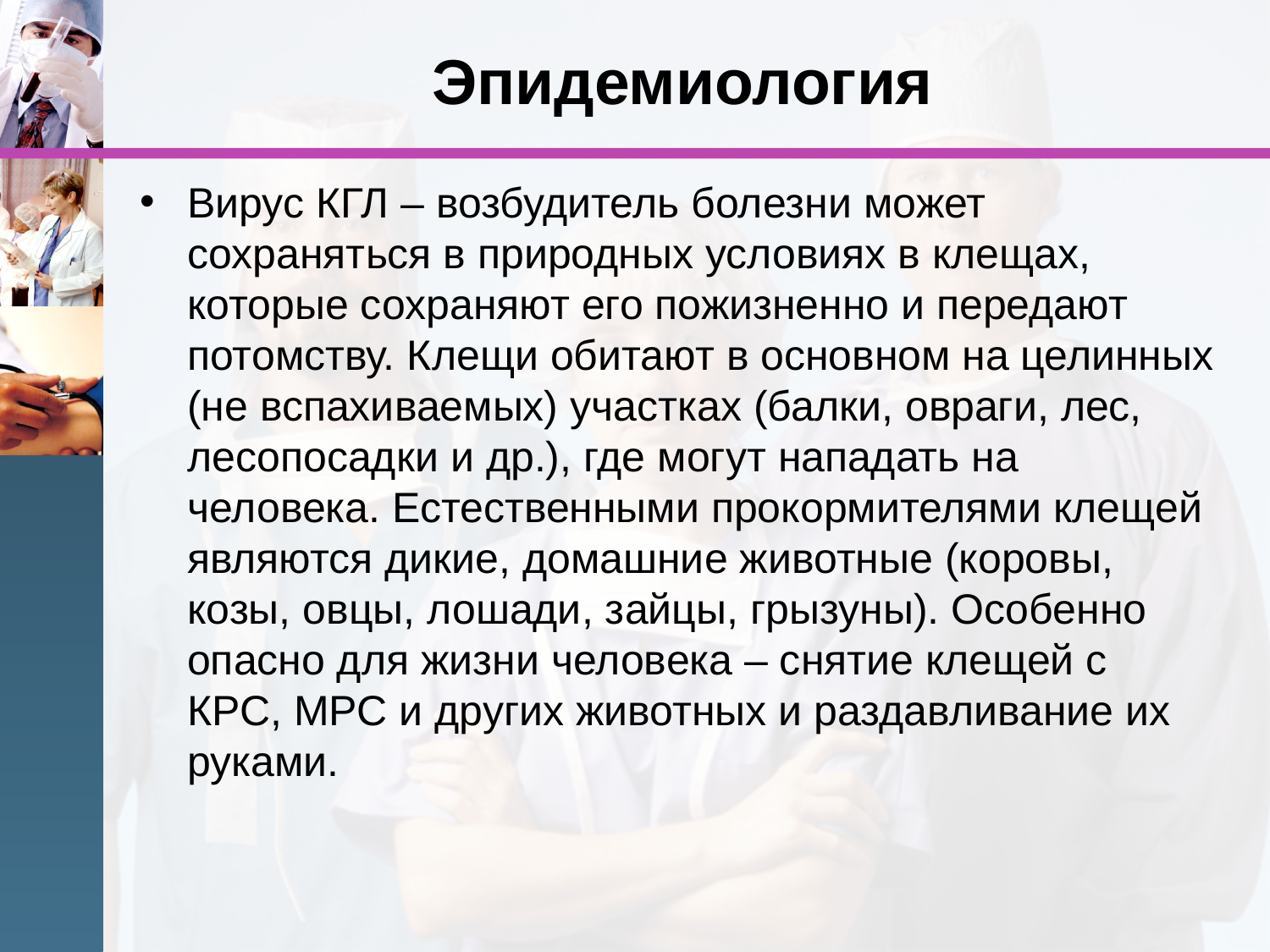

# Эпидемиология
Вирус КГЛ – возбудитель болезни может сохраняться в природных условиях в клещах, которые сохраняют его пожизненно и передают потомству. Клещи обитают в основном на целинных (не вспахиваемых) участках (балки, овраги, лес, лесопосадки и др.), где могут нападать на человека. Естественными прокормителями клещей являются дикие, домашние животные (коровы, козы, овцы, лошади, зайцы, грызуны). Особенно опасно для жизни человека – снятие клещей с КРС, МРС и других животных и раздавливание их руками.